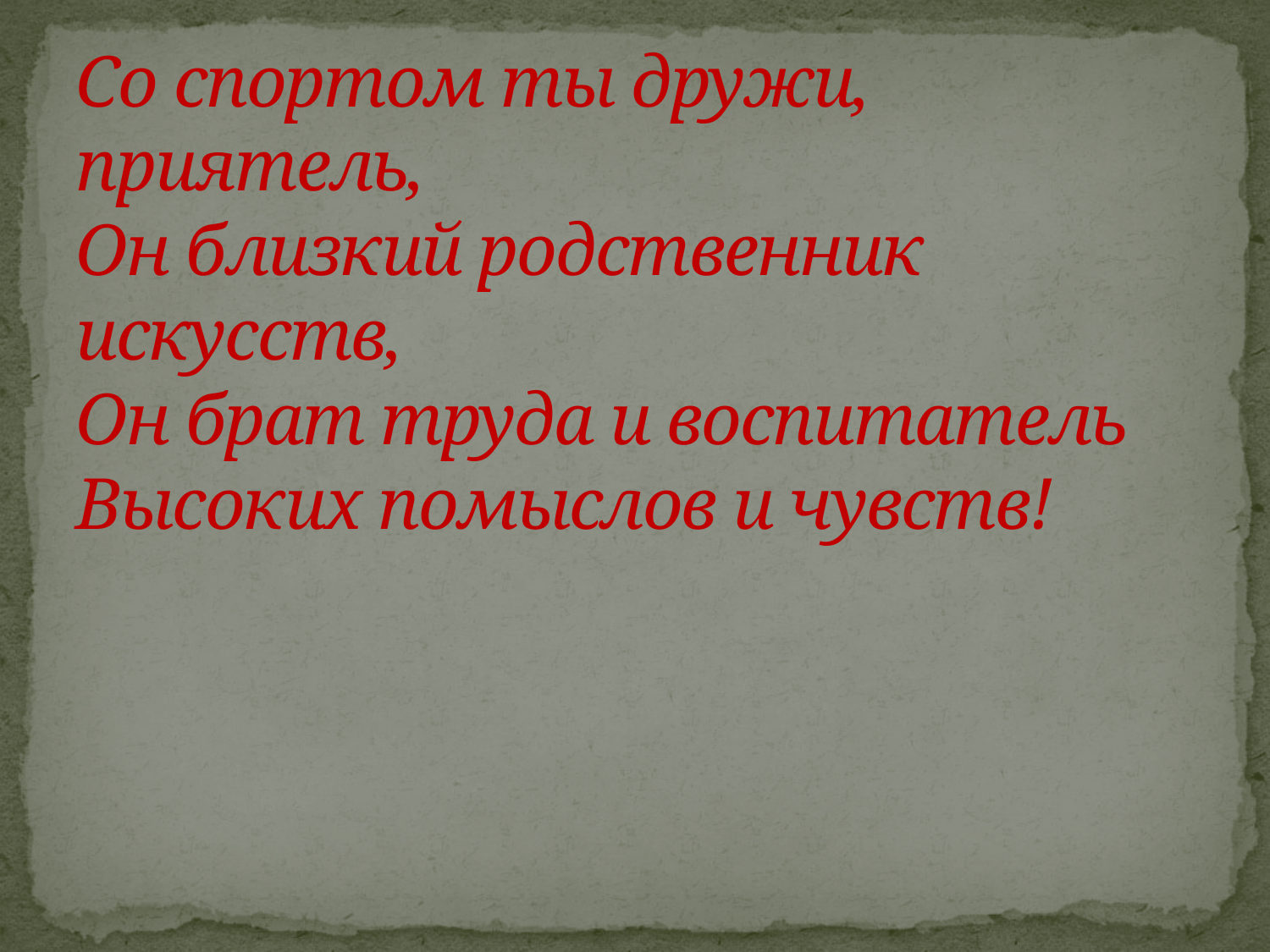

# Со спортом ты дружи, приятель, Он близкий родственник искусств, Он брат труда и воспитатель Высоких помыслов и чувств!